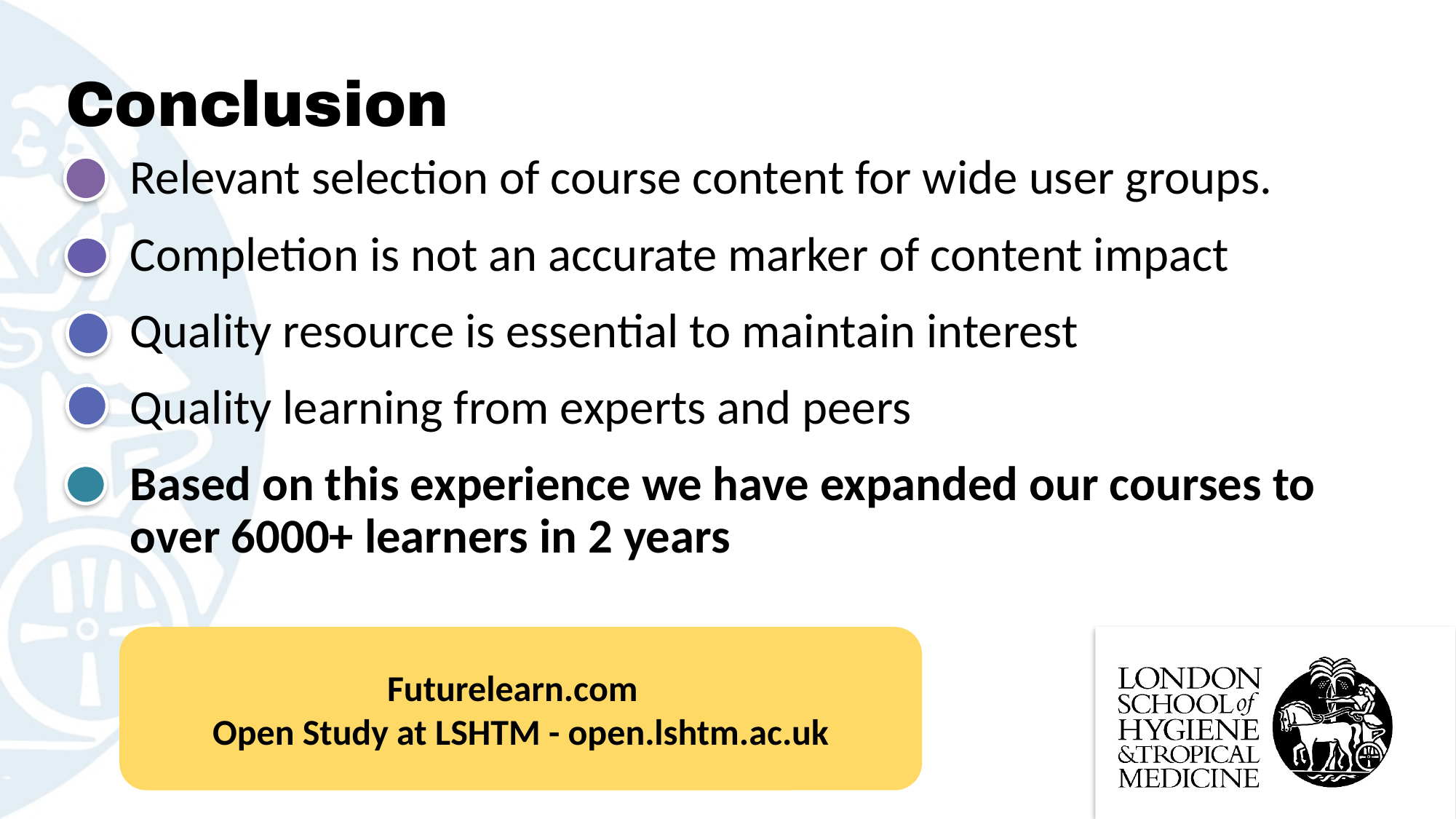

# Conclusion
Relevant selection of course content for wide user groups.
Completion is not an accurate marker of content impact
Quality resource is essential to maintain interest
Quality learning from experts and peers
Based on this experience we have expanded our courses to over 6000+ learners in 2 years

Futurelearn.com
Open Study at LSHTM - open.lshtm.ac.uk